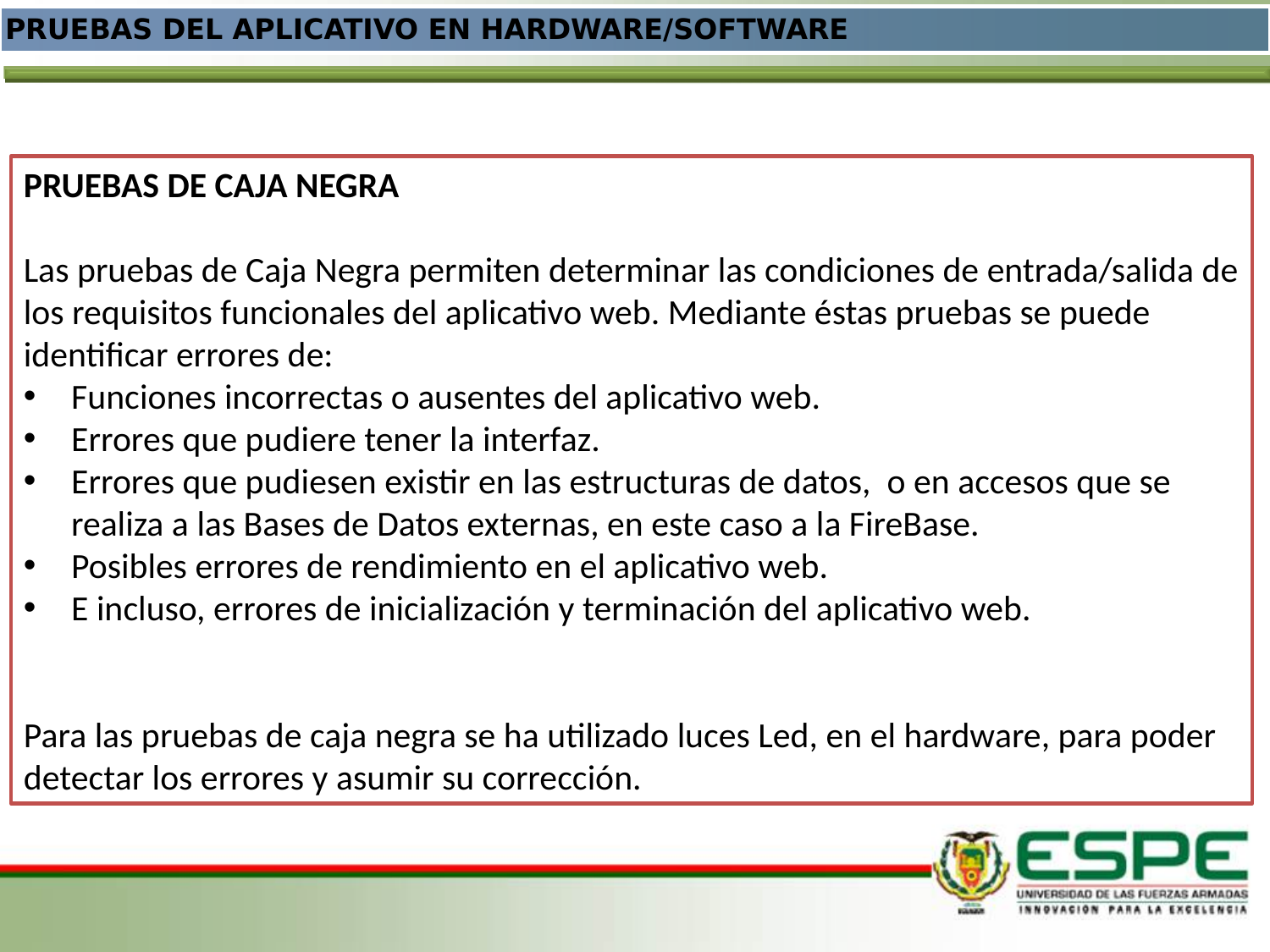

PRUEBAS DEL APLICATIVO EN HARDWARE/SOFTWARE

PRUEBAS DE CAJA NEGRA

Las pruebas de Caja Negra permiten determinar las condiciones de entrada/salida de los requisitos funcionales del aplicativo web. Mediante éstas pruebas se puede identificar errores de:
Funciones incorrectas o ausentes del aplicativo web.
Errores que pudiere tener la interfaz.
Errores que pudiesen existir en las estructuras de datos,  o en accesos que se realiza a las Bases de Datos externas, en este caso a la FireBase.
Posibles errores de rendimiento en el aplicativo web.
E incluso, errores de inicialización y terminación del aplicativo web.

Para las pruebas de caja negra se ha utilizado luces Led, en el hardware, para poder detectar los errores y asumir su corrección.